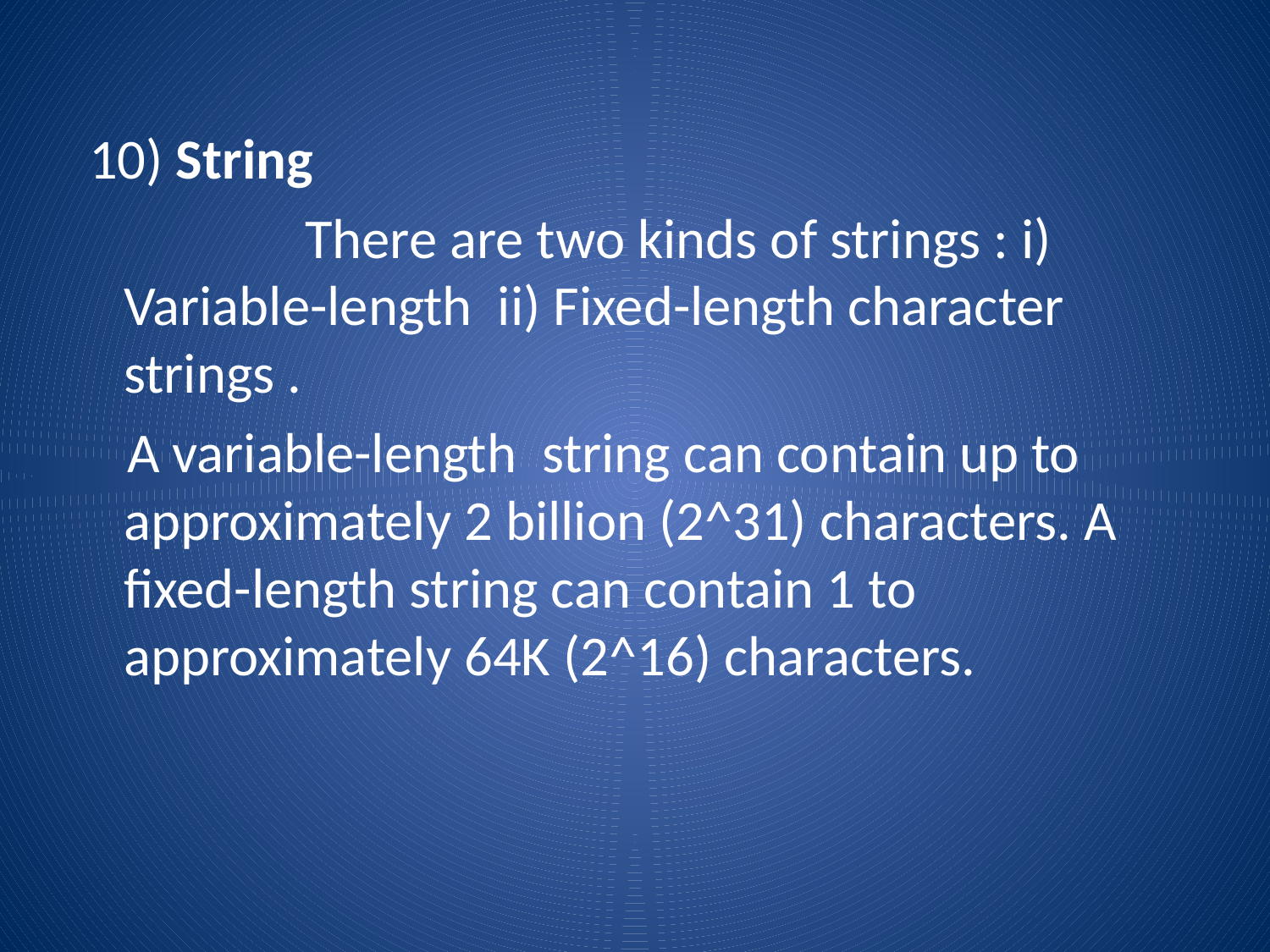

10) String
                  There are two kinds of strings : i) Variable-length  ii) Fixed-length character strings .
    A variable-length  string can contain up to approximately 2 billion (2^31) characters. A fixed-length string can contain 1 to approximately 64K (2^16) characters.